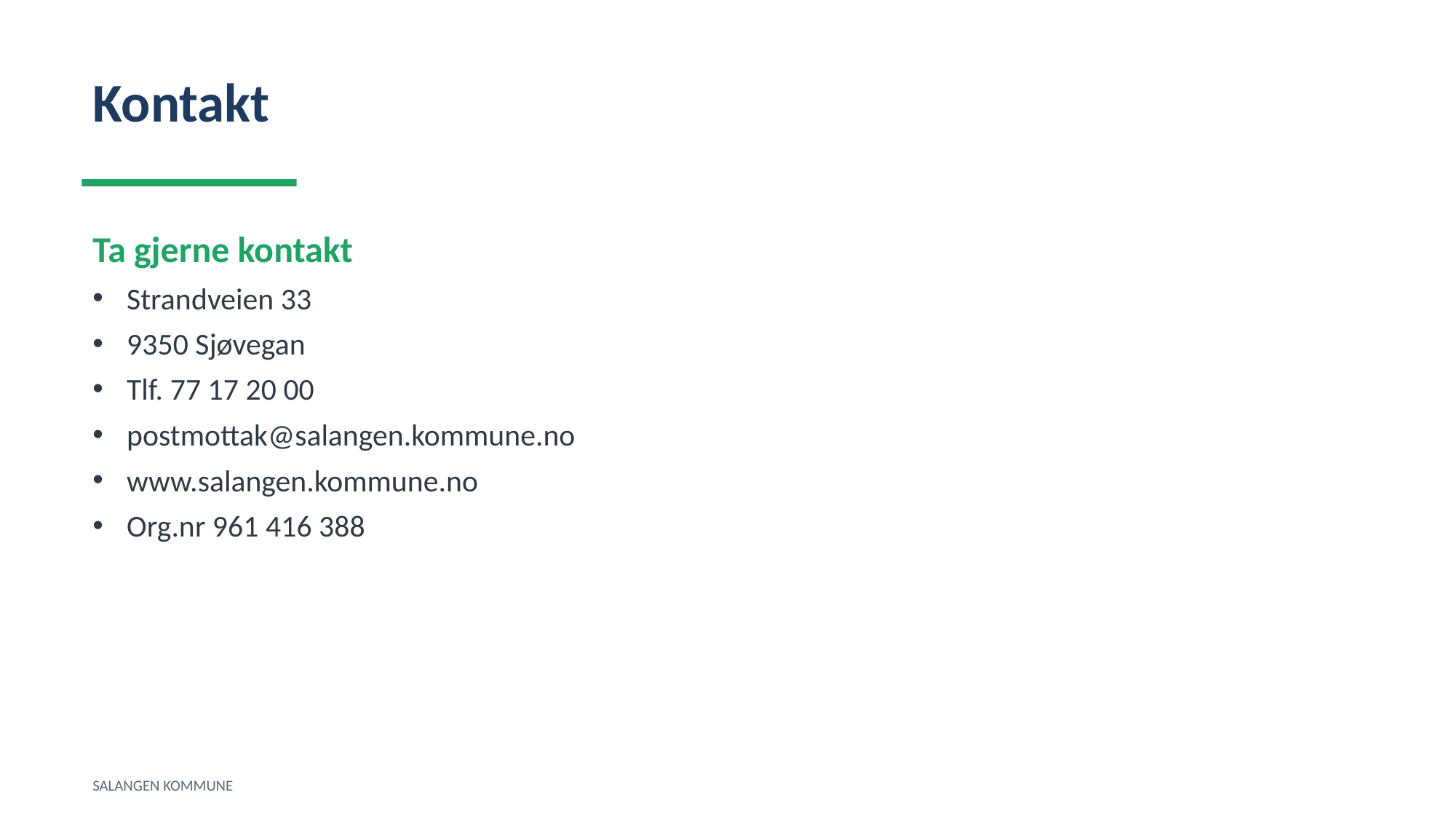

Kontakt

Ta gjerne kontakt
Strandveien 33
9350 Sjøvegan
Tlf. 77 17 20 00
postmottak@salangen.kommune.no
www.salangen.kommune.no
Org.nr 961 416 388
SALANGEN KOMMUNE